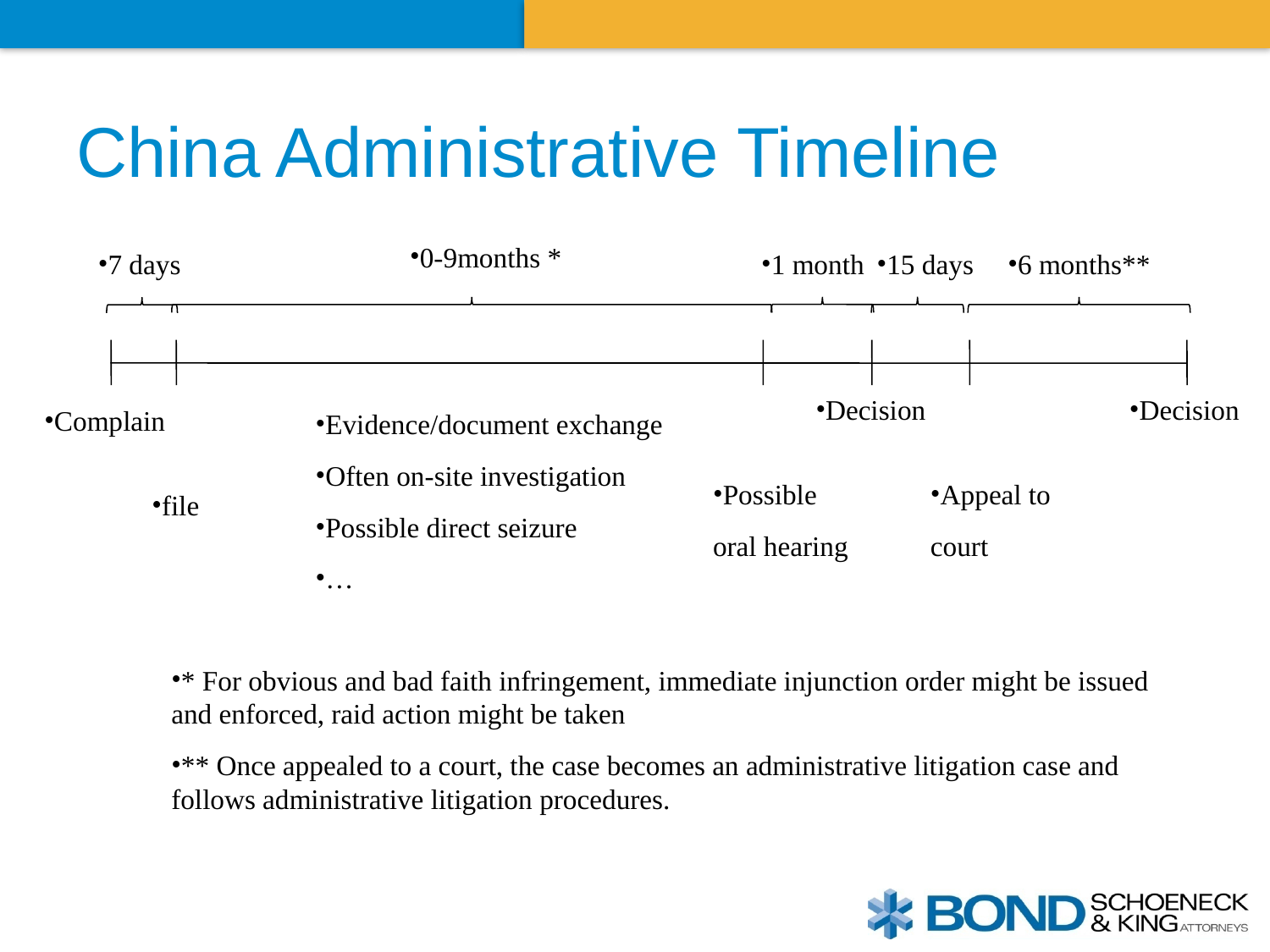

1. Available remedies for patent disputes
China Administrative Timeline

0-9months *
7 days
1 month
15 days
6 months**

Decision
Decision
Complain
Evidence/document exchange
Often on-site investigation
Possible direct seizure
…
Possible
oral hearing
Appeal to
court
file
* For obvious and bad faith infringement, immediate injunction order might be issued and enforced, raid action might be taken
** Once appealed to a court, the case becomes an administrative litigation case and follows administrative litigation procedures.